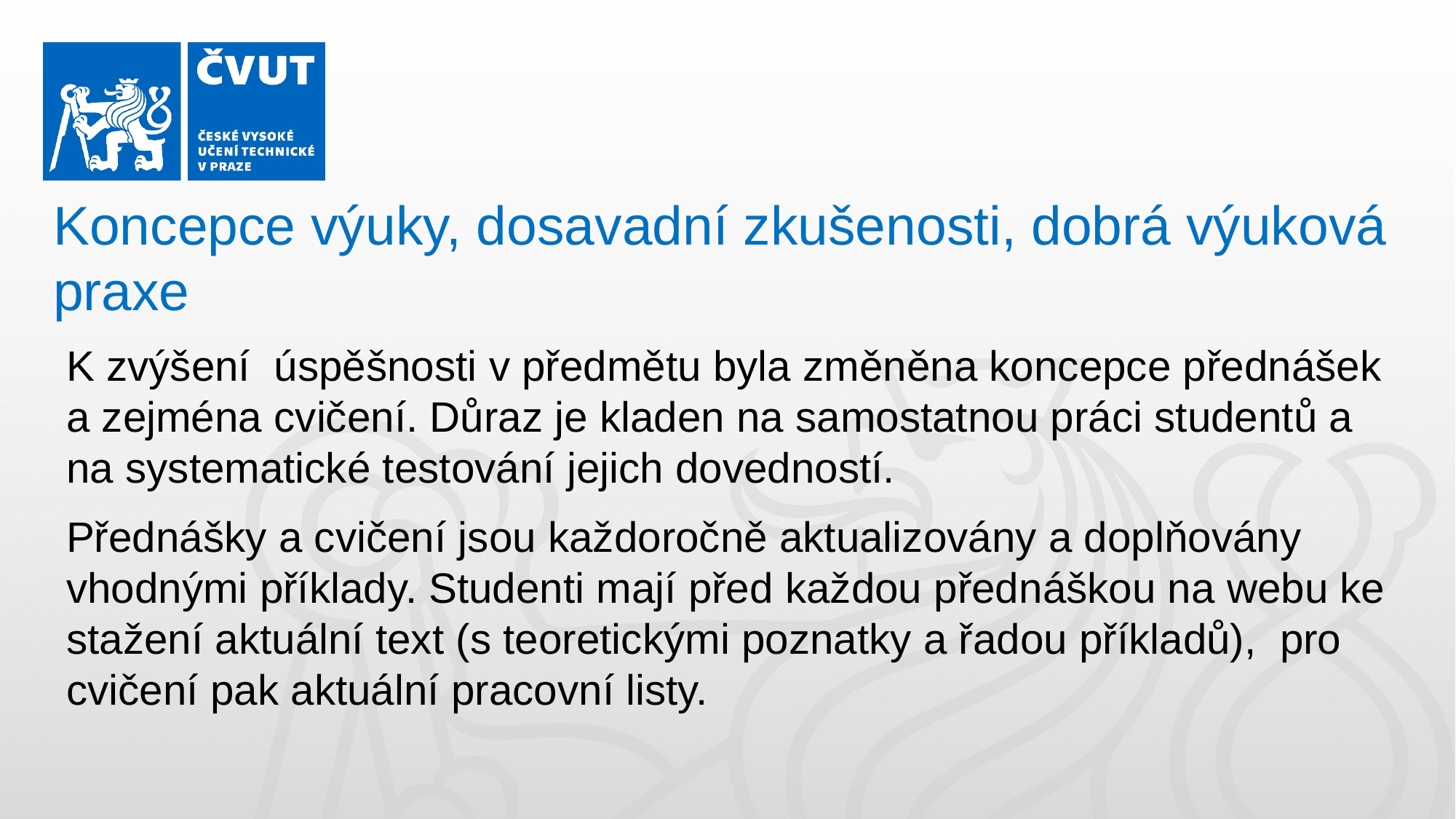

Koncepce výuky, dosavadní zkušenosti, dobrá výuková praxe
K zvýšení  úspěšnosti v předmětu byla změněna koncepce přednášek a zejména cvičení. Důraz je kladen na samostatnou práci studentů a na systematické testování jejich dovedností.
Přednášky a cvičení jsou každoročně aktualizovány a doplňovány vhodnými příklady. Studenti mají před každou přednáškou na webu ke stažení aktuální text (s teoretickými poznatky a řadou příkladů),  pro cvičení pak aktuální pracovní listy.